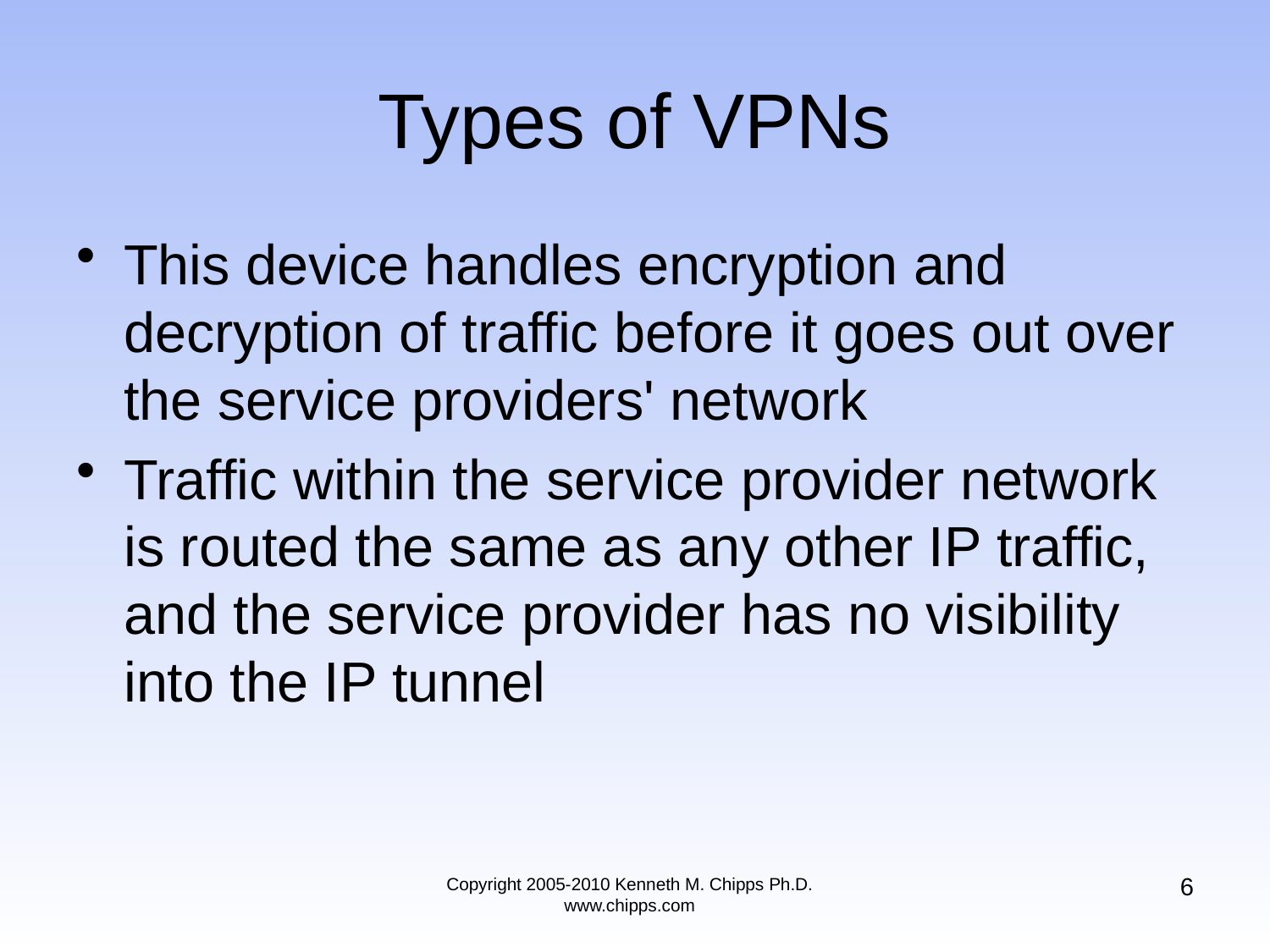

# Types of VPNs
This device handles encryption and decryption of traffic before it goes out over the service providers' network
Traffic within the service provider network is routed the same as any other IP traffic, and the service provider has no visibility into the IP tunnel
6
Copyright 2005-2010 Kenneth M. Chipps Ph.D. www.chipps.com